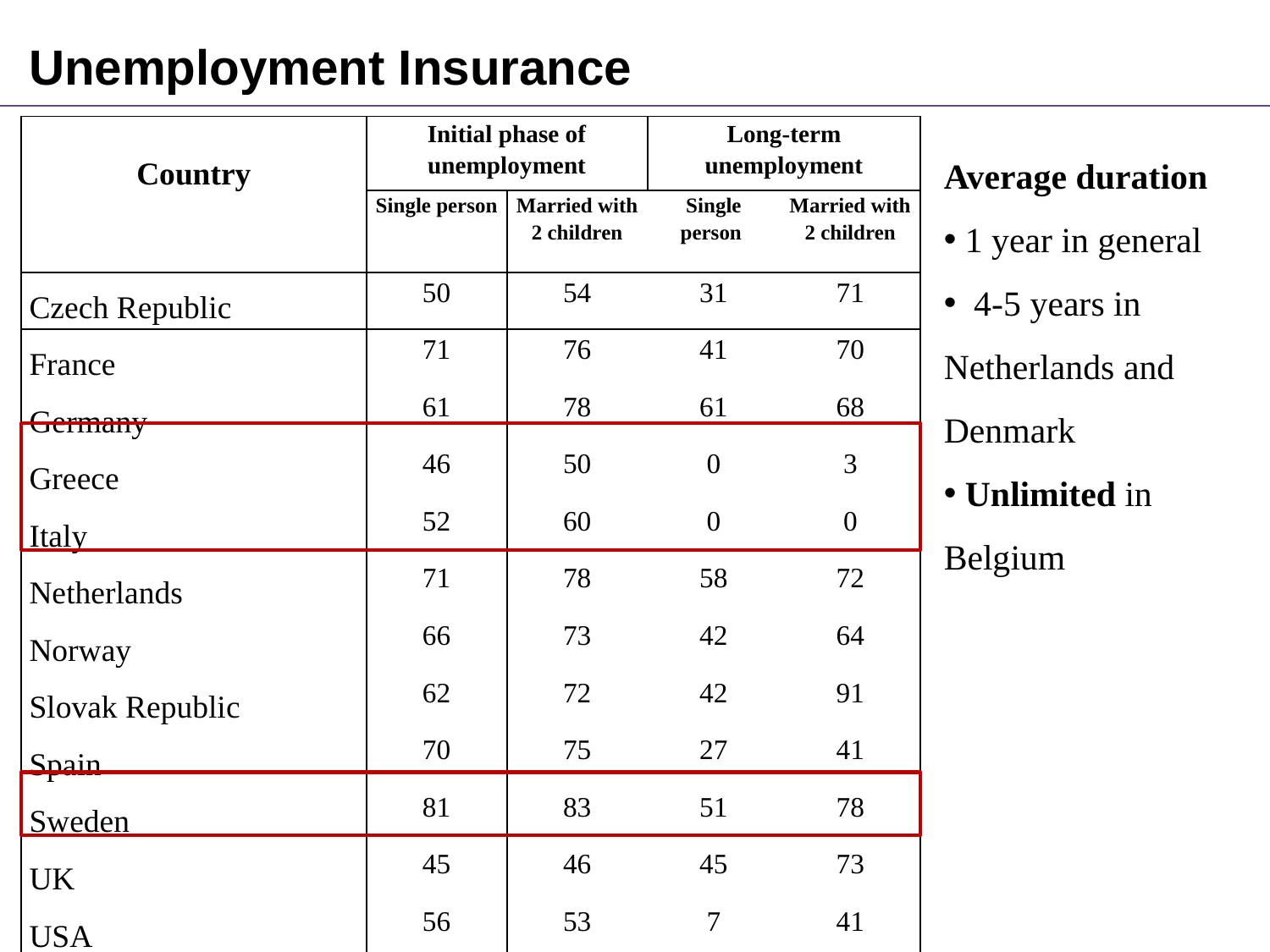

Unemployment Insurance
| Country | Initial phase of unemployment |  | Long-term unemployment |  |
| --- | --- | --- | --- | --- |
|  | Single person | Married with 2 children | Single person | Married with 2 children |
| Czech Republic | 50 | 54 | 31 | 71 |
| France | 71 | 76 | 41 | 70 |
| Germany | 61 | 78 | 61 | 68 |
| Greece | 46 | 50 | 0 | 3 |
| Italy | 52 | 60 | 0 | 0 |
| Netherlands | 71 | 78 | 58 | 72 |
| Norway | 66 | 73 | 42 | 64 |
| Slovak Republic | 62 | 72 | 42 | 91 |
| Spain | 70 | 75 | 27 | 41 |
| Sweden | 81 | 83 | 51 | 78 |
| UK | 45 | 46 | 45 | 73 |
| USA | 56 | 53 | 7 | 41 |
Average duration
 1 year in general
  4-5 years in Netherlands and Denmark
 Unlimited in Belgium